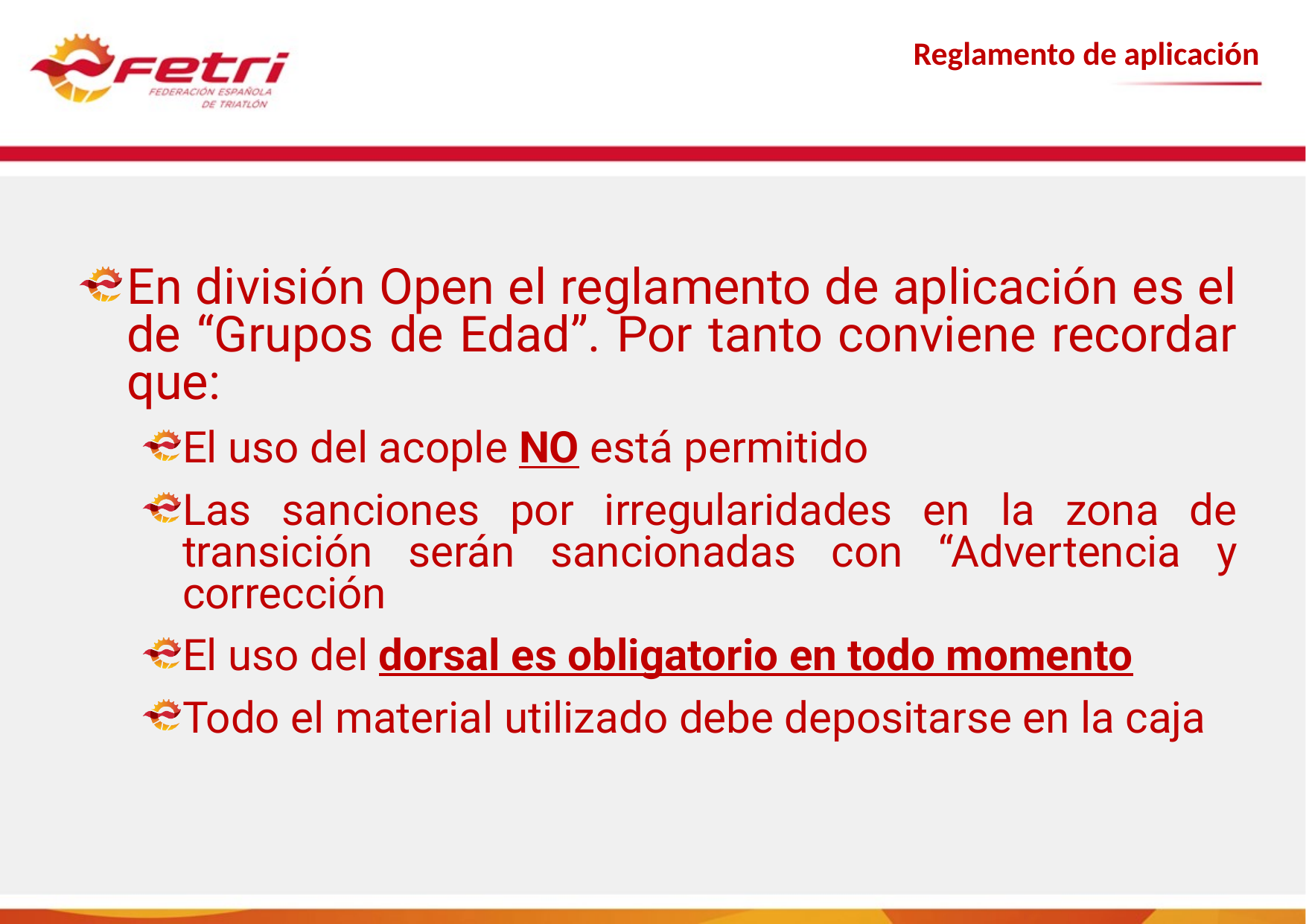

Reglamento de aplicación
En división Open el reglamento de aplicación es el de “Grupos de Edad”. Por tanto conviene recordar que:
El uso del acople NO está permitido
Las sanciones por irregularidades en la zona de transición serán sancionadas con “Advertencia y corrección
El uso del dorsal es obligatorio en todo momento
Todo el material utilizado debe depositarse en la caja